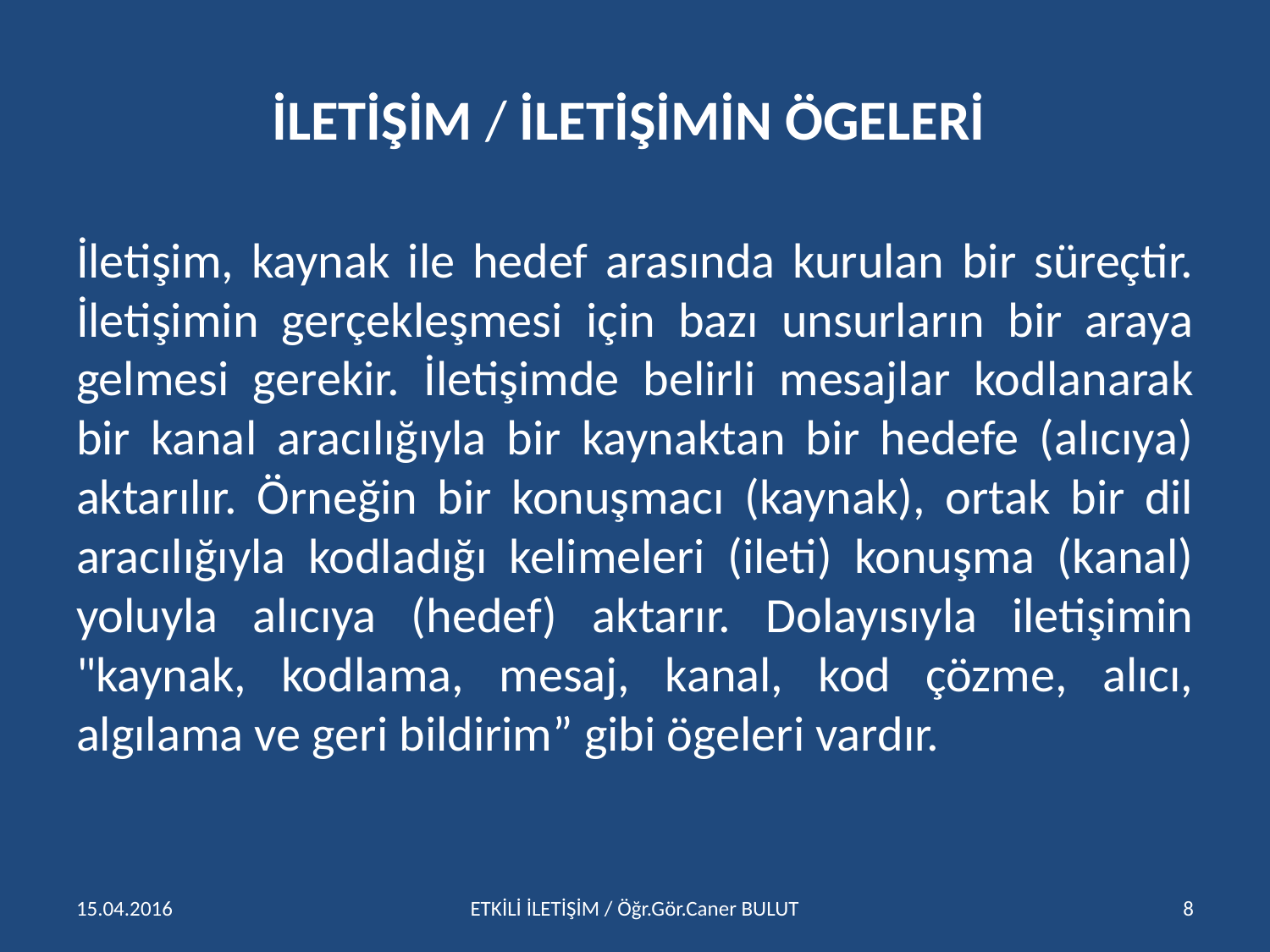

# İLETİŞİM / İLETİŞİMİN ÖGELERİ
İletişim, kaynak ile hedef arasında kurulan bir süreçtir. İletişimin gerçekleşmesi için bazı unsurların bir araya gelmesi gerekir. İletişimde belirli mesajlar kodlanarak bir kanal aracılığıyla bir kaynaktan bir hedefe (alıcıya) aktarılır. Örneğin bir konuşmacı (kaynak), ortak bir dil aracılığıyla kodladığı kelimeleri (ileti) konuşma (kanal) yoluyla alıcıya (hedef) aktarır. Dolayısıyla iletişimin "kaynak, kodlama, mesaj, kanal, kod çözme, alıcı, algılama ve geri bildirim” gibi ögeleri vardır.
15.04.2016
ETKİLİ İLETİŞİM / Öğr.Gör.Caner BULUT
8